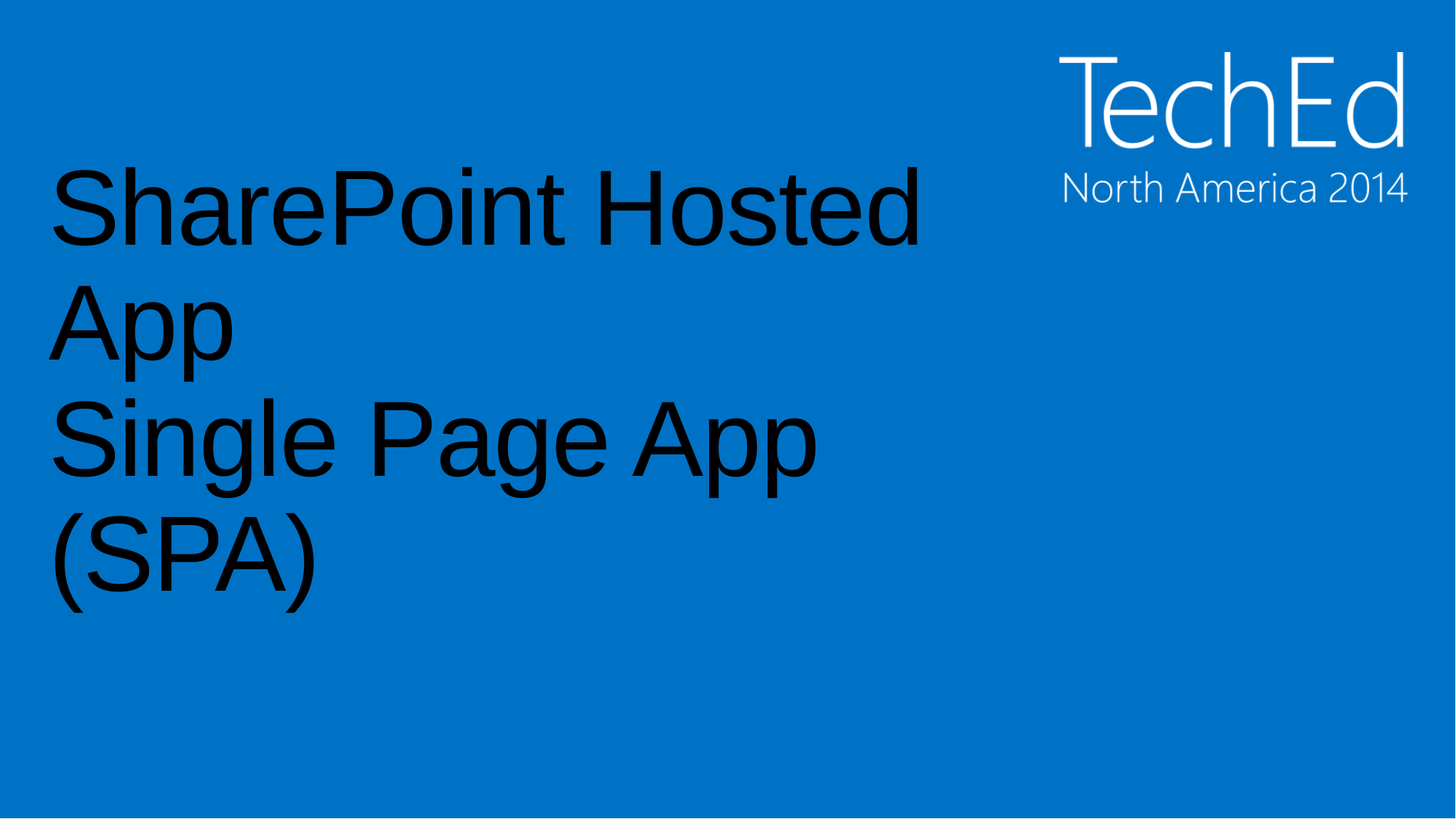

# SharePoint Hosted App Single Page App (SPA)